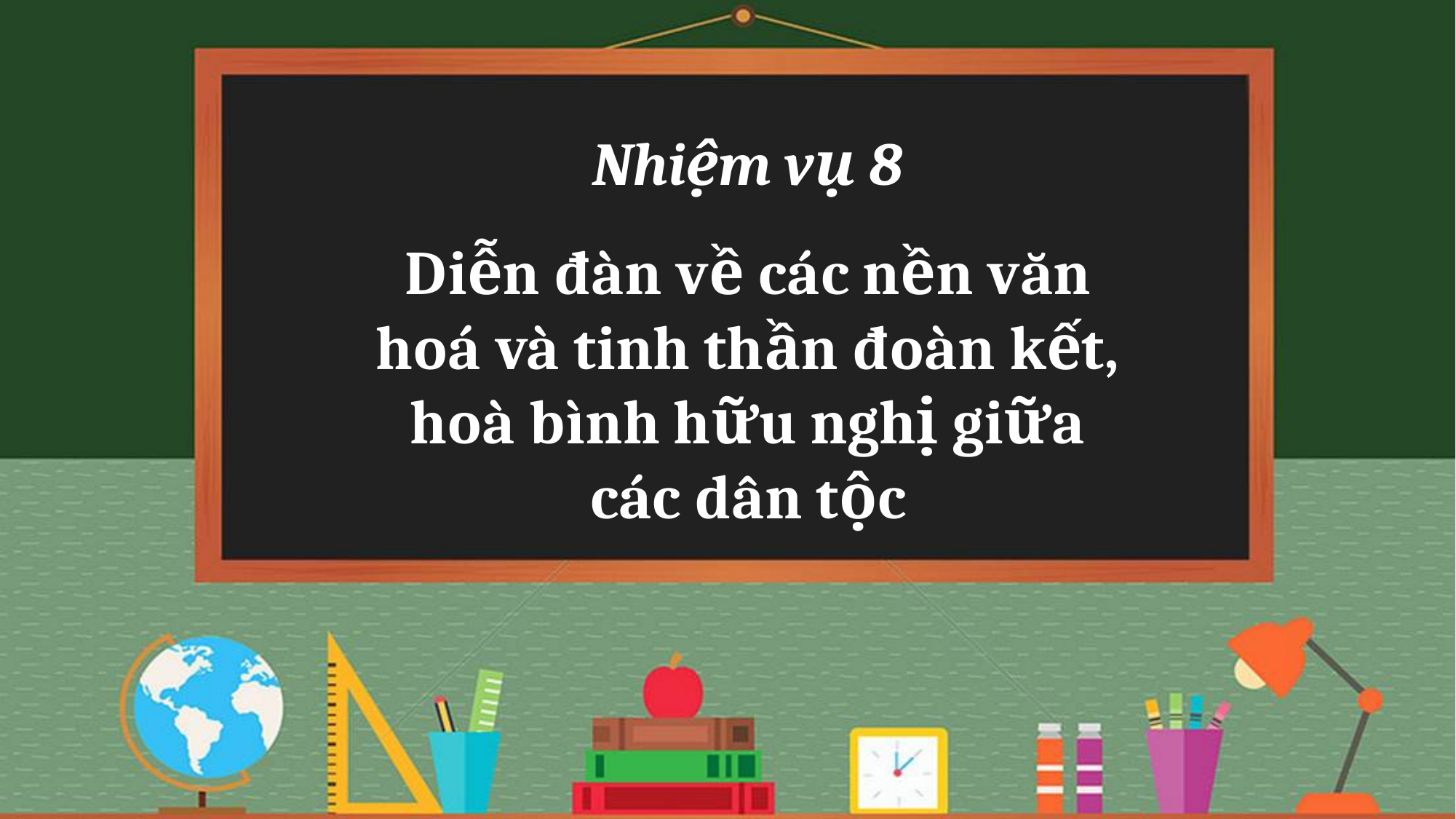

Nhiệm vụ 8
Diễn đàn về các nền văn hoá và tinh thần đoàn kết, hoà bình hữu nghị giữa các dân tộc